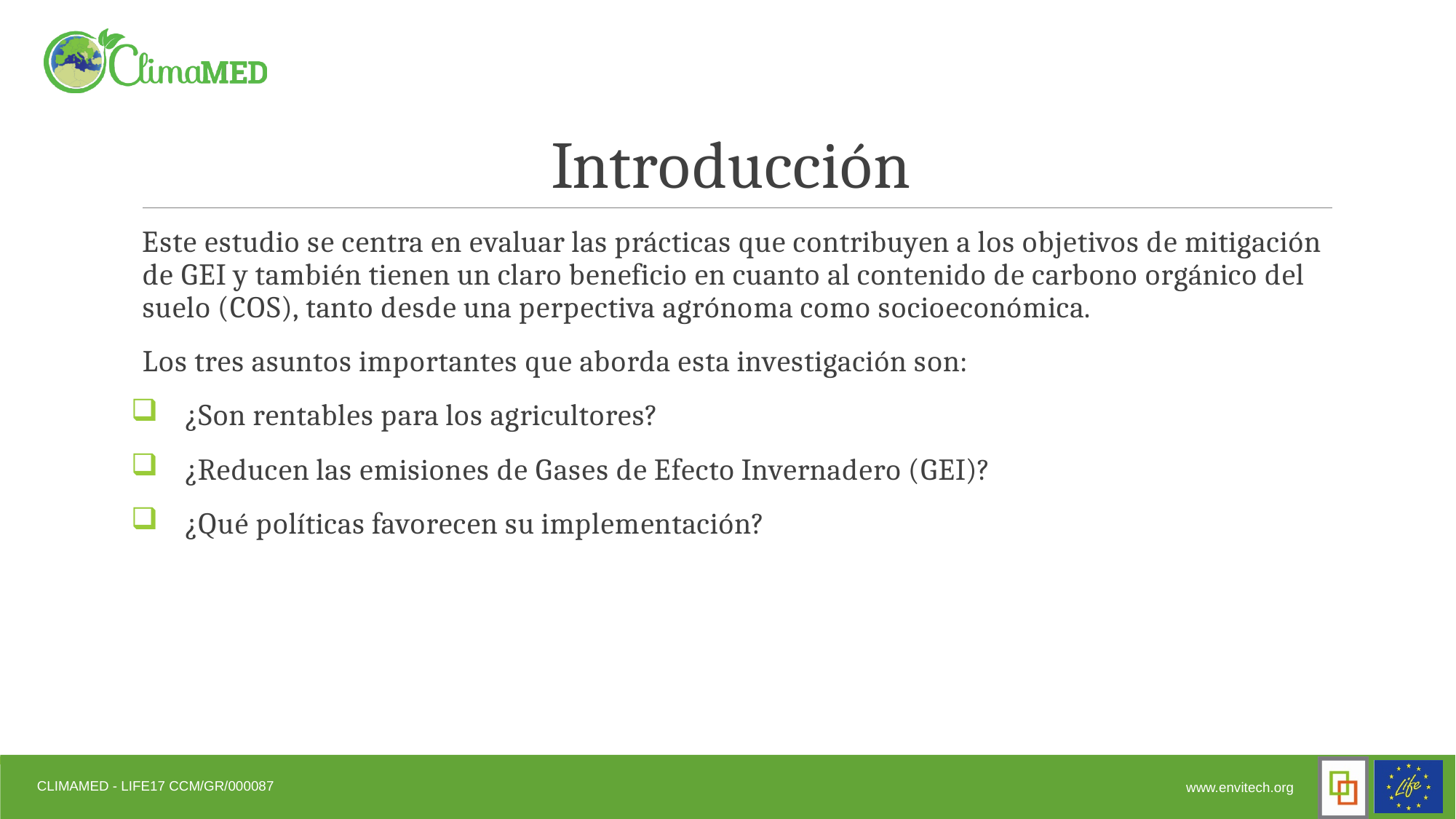

# Introducción
Este estudio se centra en evaluar las prácticas que contribuyen a los objetivos de mitigación de GEI y también tienen un claro beneficio en cuanto al contenido de carbono orgánico del suelo (COS), tanto desde una perpectiva agrónoma como socioeconómica.
Los tres asuntos importantes que aborda esta investigación son:
¿Son rentables para los agricultores?
¿Reducen las emisiones de Gases de Efecto Invernadero (GEI)?
¿Qué políticas favorecen su implementación?